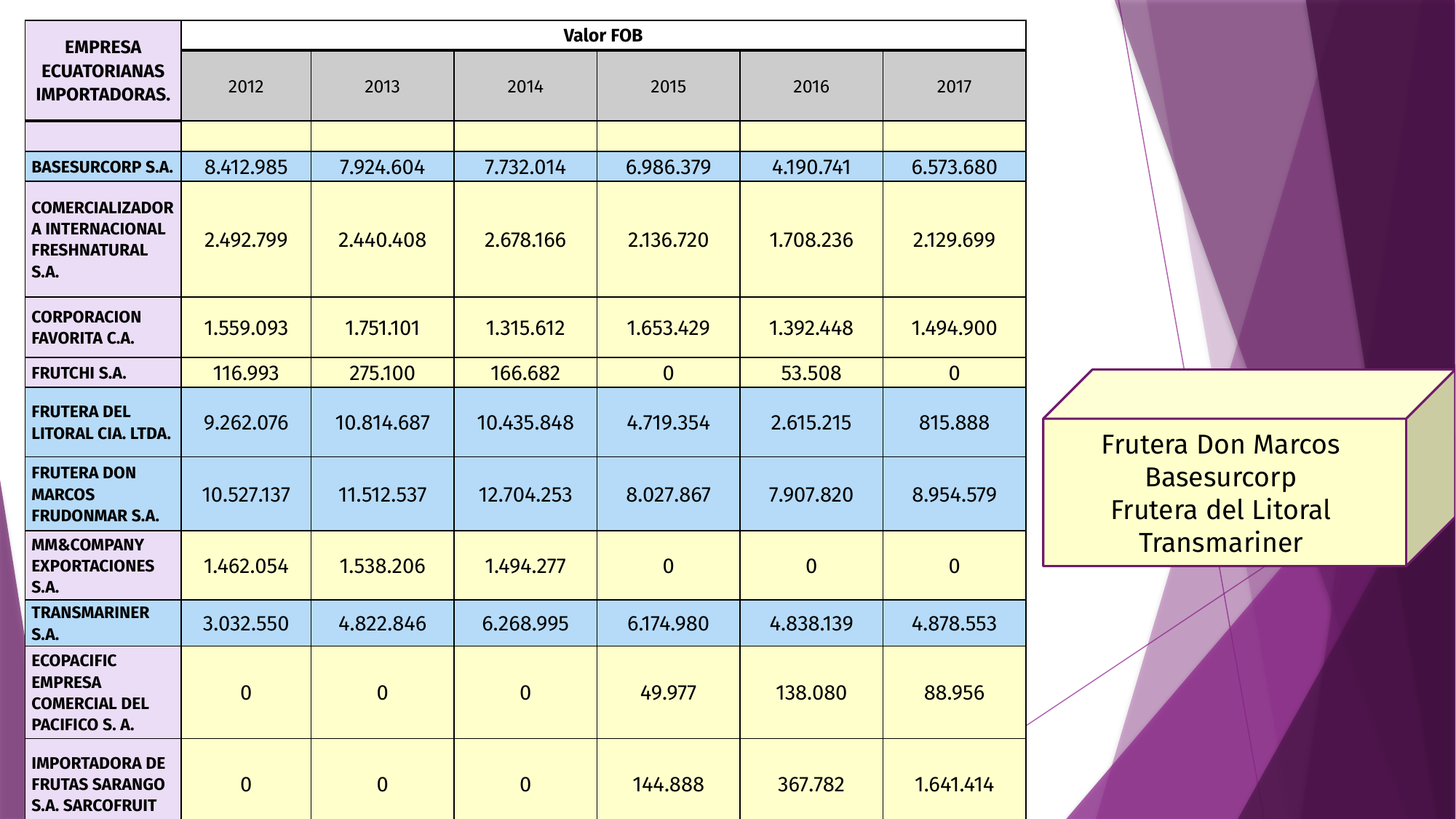

| EMPRESA ECUATORIANAS IMPORTADORAS. | Valor FOB |  |  |  |  |  |
| --- | --- | --- | --- | --- | --- | --- |
|  | 2012 | 2013 | 2014 | 2015 | 2016 | 2017 |
|  |  |  |  |  |  |  |
| BASESURCORP S.A. | 8.412.985 | 7.924.604 | 7.732.014 | 6.986.379 | 4.190.741 | 6.573.680 |
| COMERCIALIZADORA INTERNACIONAL FRESHNATURAL S.A. | 2.492.799 | 2.440.408 | 2.678.166 | 2.136.720 | 1.708.236 | 2.129.699 |
| CORPORACION FAVORITA C.A. | 1.559.093 | 1.751.101 | 1.315.612 | 1.653.429 | 1.392.448 | 1.494.900 |
| FRUTCHI S.A. | 116.993 | 275.100 | 166.682 | 0 | 53.508 | 0 |
| FRUTERA DEL LITORAL CIA. LTDA. | 9.262.076 | 10.814.687 | 10.435.848 | 4.719.354 | 2.615.215 | 815.888 |
| FRUTERA DON MARCOS FRUDONMAR S.A. | 10.527.137 | 11.512.537 | 12.704.253 | 8.027.867 | 7.907.820 | 8.954.579 |
| MM&COMPANY EXPORTACIONES S.A. | 1.462.054 | 1.538.206 | 1.494.277 | 0 | 0 | 0 |
| TRANSMARINER S.A. | 3.032.550 | 4.822.846 | 6.268.995 | 6.174.980 | 4.838.139 | 4.878.553 |
| ECOPACIFIC EMPRESA COMERCIAL DEL PACIFICO S. A. | 0 | 0 | 0 | 49.977 | 138.080 | 88.956 |
| IMPORTADORA DE FRUTAS SARANGO S.A. SARCOFRUIT | 0 | 0 | 0 | 144.888 | 367.782 | 1.641.414 |
Frutera Don Marcos
Basesurcorp
Frutera del Litoral
Transmariner